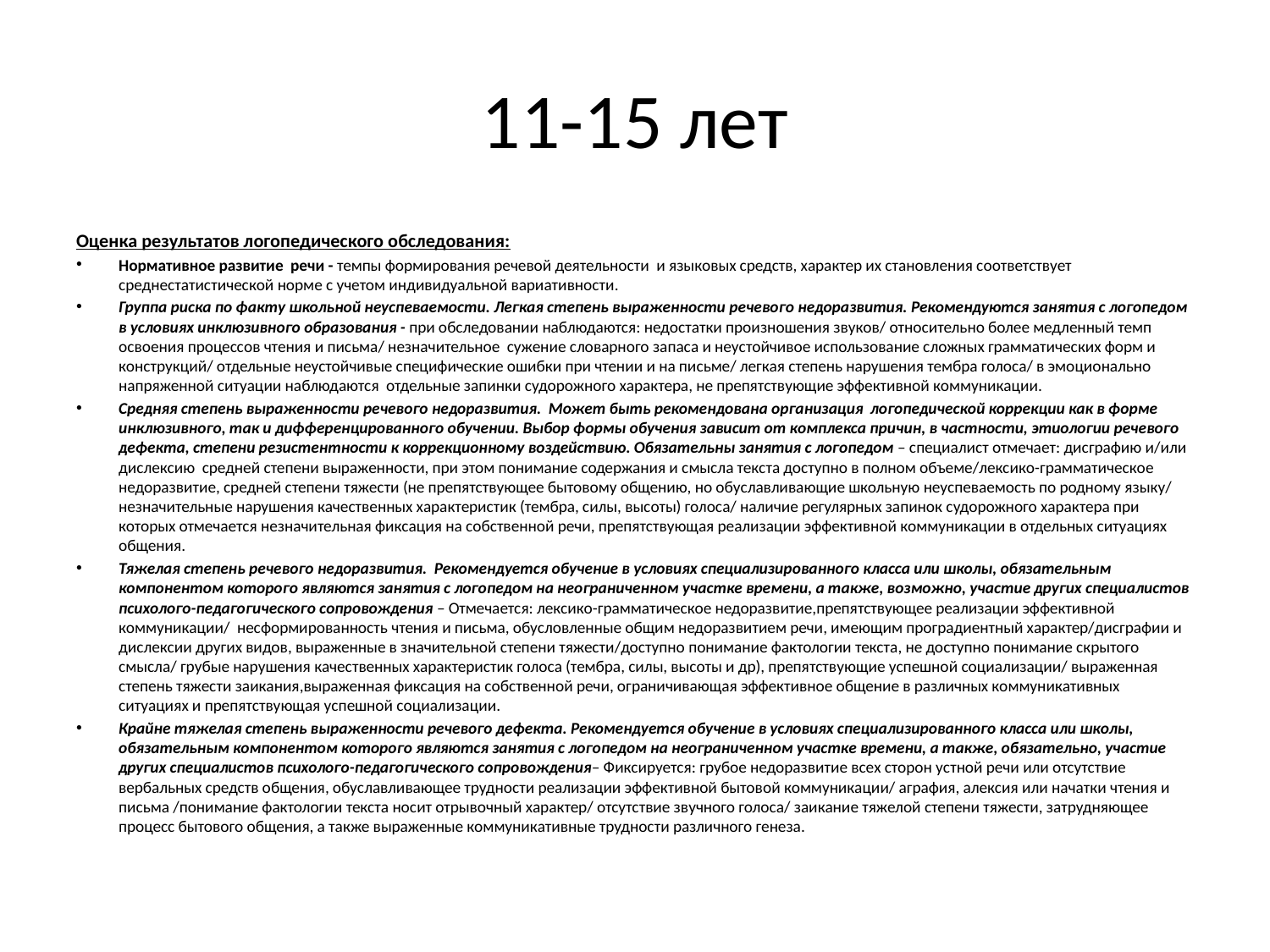

# 11-15 лет
Оценка результатов логопедического обследования:
Нормативное развитие  речи - темпы формирования речевой деятельности  и языковых средств, характер их становления соответствует среднестатистической норме с учетом индивидуальной вариативности.
Группа риска по факту школьной неуспеваемости. Легкая степень выраженности речевого недоразвития. Рекомендуются занятия с логопедом в условиях инклюзивного образования - при обследовании наблюдаются: недостатки произношения звуков/ относительно более медленный темп освоения процессов чтения и письма/ незначительное  сужение словарного запаса и неустойчивое использование сложных грамматических форм и конструкций/ отдельные неустойчивые специфические ошибки при чтении и на письме/ легкая степень нарушения тембра голоса/ в эмоционально напряженной ситуации наблюдаются  отдельные запинки судорожного характера, не препятствующие эффективной коммуникации.
Средняя степень выраженности речевого недоразвития.  Может быть рекомендована организация  логопедической коррекции как в форме инклюзивного, так и дифференцированного обучении. Выбор формы обучения зависит от комплекса причин, в частности, этиологии речевого дефекта, степени резистентности к коррекционному воздействию. Обязательны занятия с логопедом – специалист отмечает: дисграфию и/или дислексию  средней степени выраженности, при этом понимание содержания и смысла текста доступно в полном объеме/лексико-грамматическое недоразвитие, средней степени тяжести (не препятствующее бытовому общению, но обуславливающие школьную неуспеваемость по родному языку/ незначительные нарушения качественных характеристик (тембра, силы, высоты) голоса/ наличие регулярных запинок судорожного характера при которых отмечается незначительная фиксация на собственной речи, препятствующая реализации эффективной коммуникации в отдельных ситуациях общения.
Тяжелая степень речевого недоразвития.  Рекомендуется обучение в условиях специализированного класса или школы, обязательным компонентом которого являются занятия с логопедом на неограниченном участке времени, а также, возможно, участие других специалистов психолого-педагогического сопровождения – Отмечается: лексико-грамматическое недоразвитие,препятствующее реализации эффективной коммуникации/  несформированность чтения и письма, обусловленные общим недоразвитием речи, имеющим проградиентный характер/дисграфии и дислексии других видов, выраженные в значительной степени тяжести/доступно понимание фактологии текста, не доступно понимание скрытого смысла/ грубые нарушения качественных характеристик голоса (тембра, силы, высоты и др), препятствующие успешной социализации/ выраженная степень тяжести заикания,выраженная фиксация на собственной речи, ограничивающая эффективное общение в различных коммуникативных ситуациях и препятствующая успешной социализации.
Крайне тяжелая степень выраженности речевого дефекта. Рекомендуется обучение в условиях специализированного класса или школы, обязательным компонентом которого являются занятия с логопедом на неограниченном участке времени, а также, обязательно, участие других специалистов психолого-педагогического сопровождения– Фиксируется: грубое недоразвитие всех сторон устной речи или отсутствие вербальных средств общения, обуславливающее трудности реализации эффективной бытовой коммуникации/ аграфия, алексия или начатки чтения и письма /понимание фактологии текста носит отрывочный характер/ отсутствие звучного голоса/ заикание тяжелой степени тяжести, затрудняющее процесс бытового общения, а также выраженные коммуникативные трудности различного генеза.